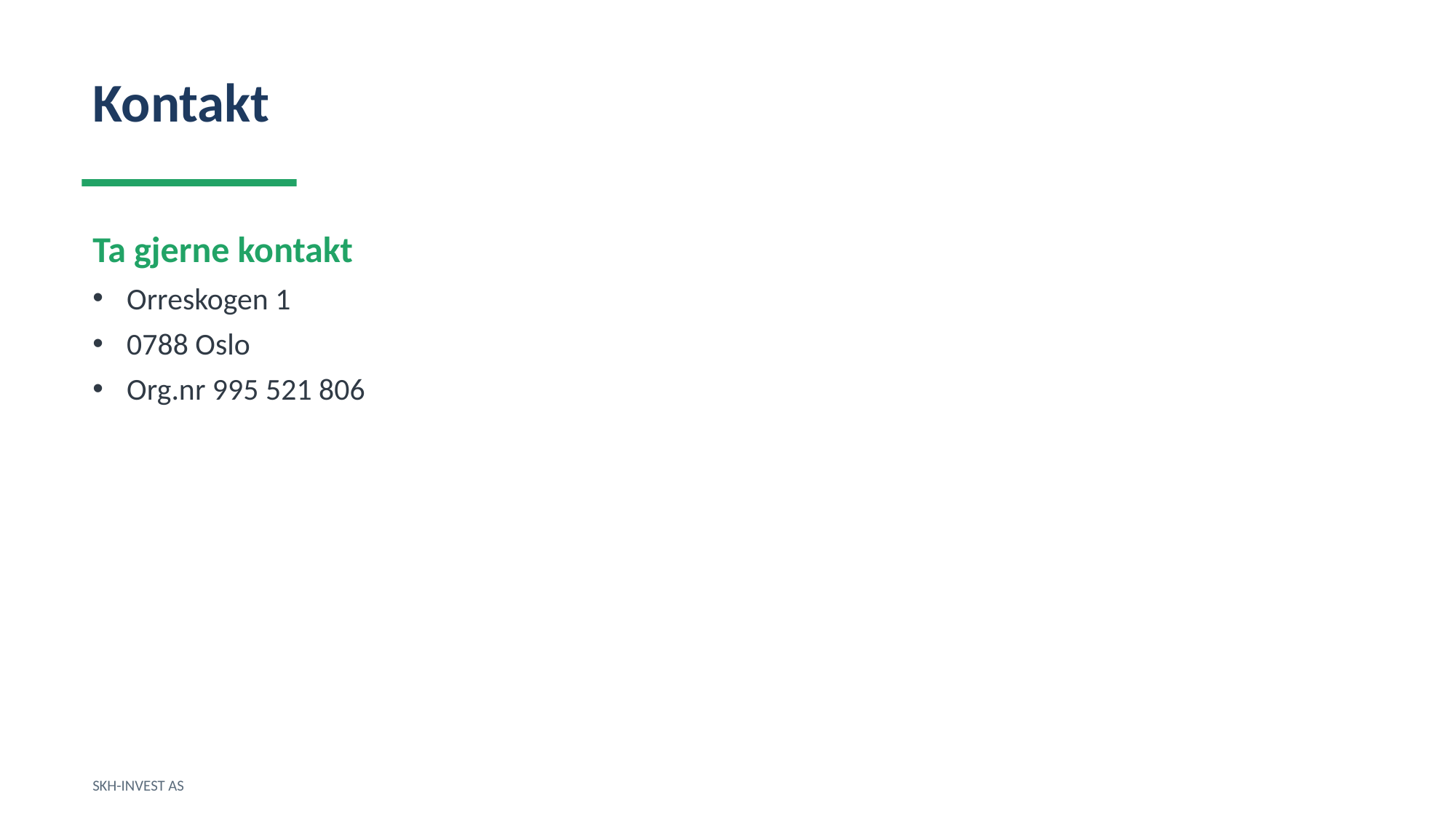

Kontakt

Ta gjerne kontakt
Orreskogen 1
0788 Oslo
Org.nr 995 521 806
SKH-INVEST AS